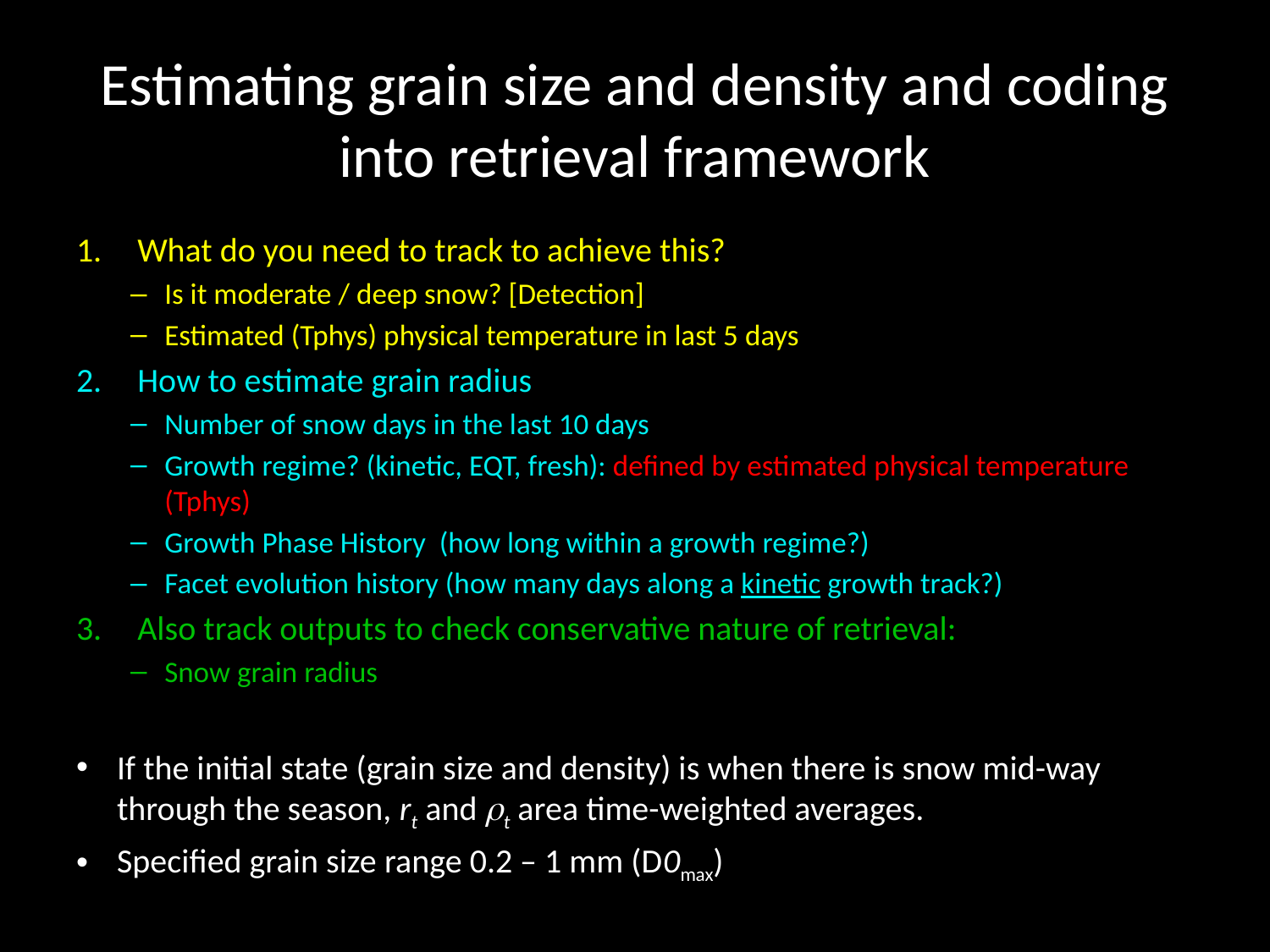

# Estimating grain size and density and coding into retrieval framework
What do you need to track to achieve this?
Is it moderate / deep snow? [Detection]
Estimated (Tphys) physical temperature in last 5 days
How to estimate grain radius
Number of snow days in the last 10 days
Growth regime? (kinetic, EQT, fresh): defined by estimated physical temperature (Tphys)
Growth Phase History  (how long within a growth regime?)
Facet evolution history (how many days along a kinetic growth track?)
Also track outputs to check conservative nature of retrieval:
Snow grain radius

If the initial state (grain size and density) is when there is snow mid-way through the season, rt and ρt area time-weighted averages.
Specified grain size range 0.2 – 1 mm (D0max)